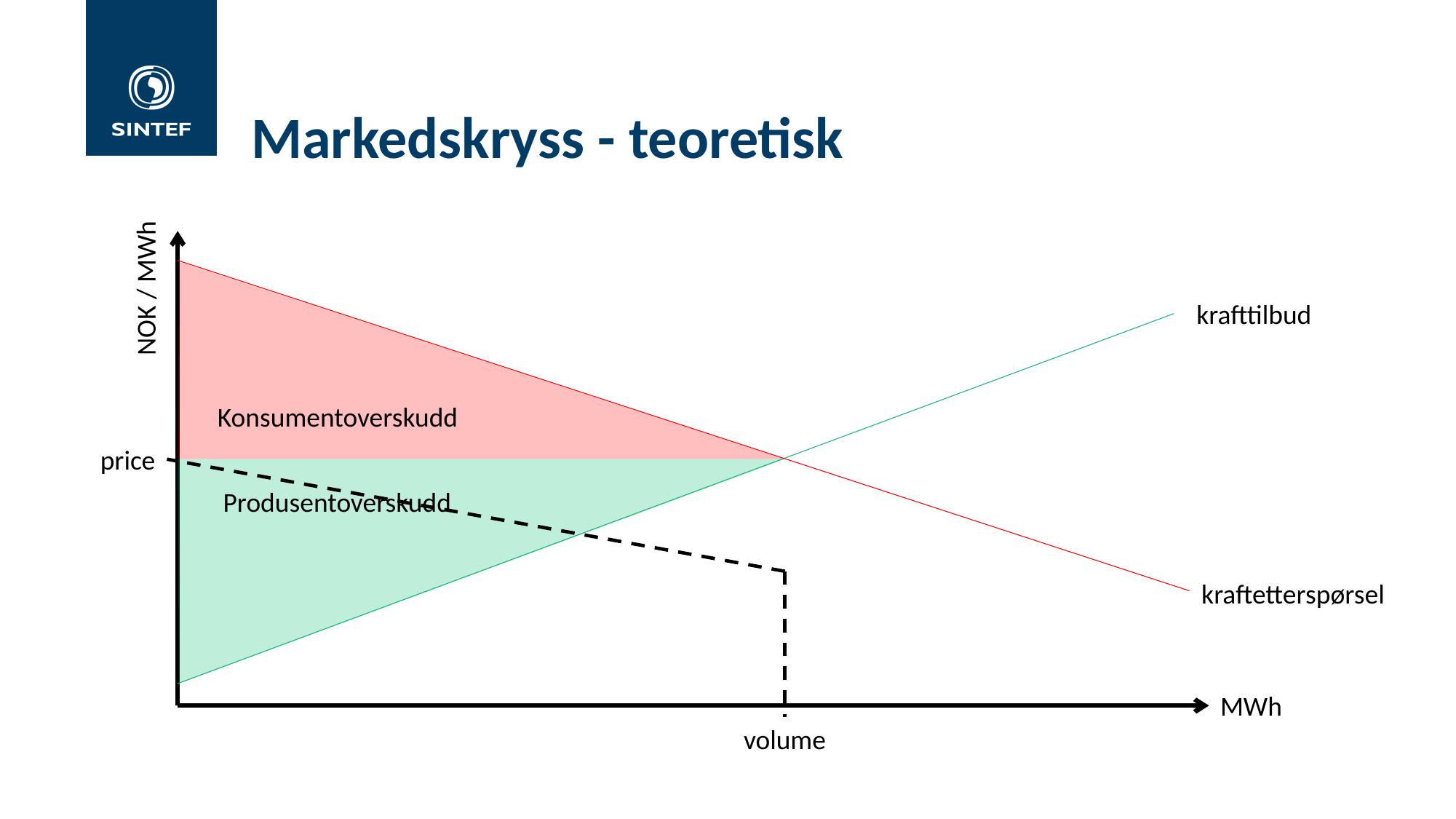

# Markedskryss - teoretisk

NOK / MWh
krafttilbud
Konsumentoverskudd
price

Produsentoverskudd
kraftetterspørsel
MWh
volume